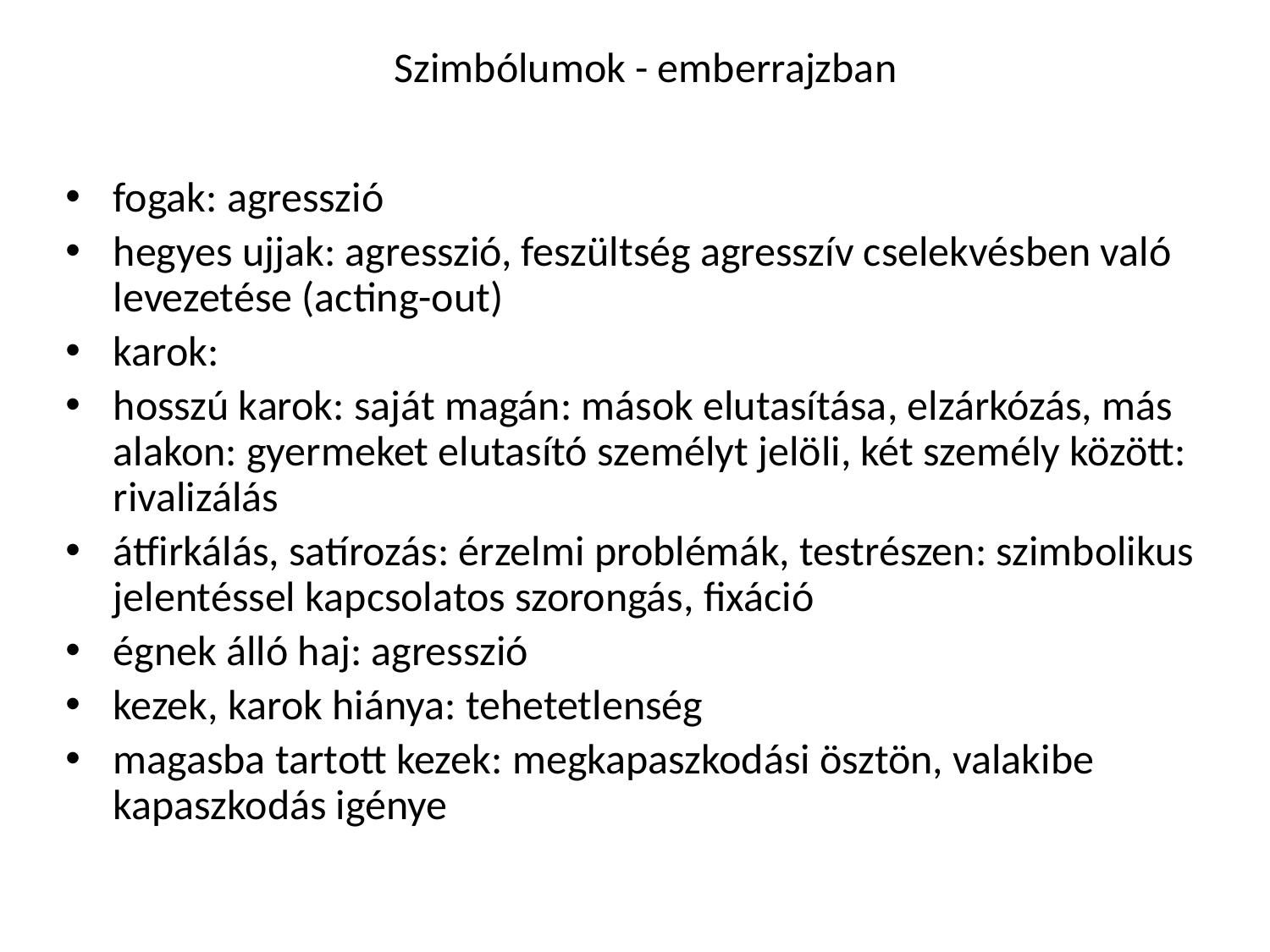

# Szimbólumok - emberrajzban
fogak: agresszió
hegyes ujjak: agresszió, feszültség agresszív cselekvésben való levezetése (acting-out)
karok:
hosszú karok: saját magán: mások elutasítása, elzárkózás, más alakon: gyermeket elutasító személyt jelöli, két személy között: rivalizálás
átfirkálás, satírozás: érzelmi problémák, testrészen: szimbolikus jelentéssel kapcsolatos szorongás, fixáció
égnek álló haj: agresszió
kezek, karok hiánya: tehetetlenség
magasba tartott kezek: megkapaszkodási ösztön, valakibe kapaszkodás igénye